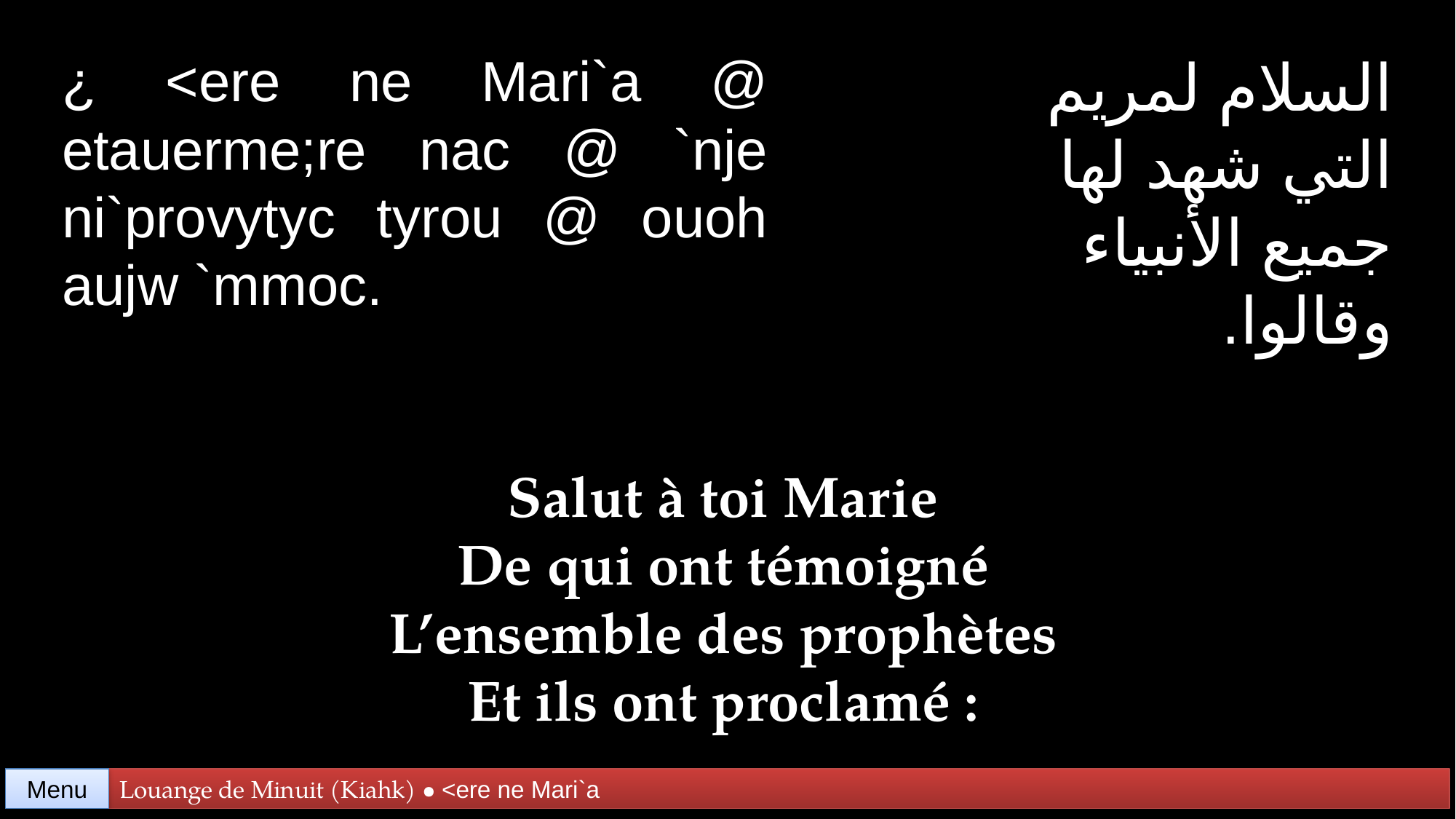

¿ <ere ne Mari`a @ etauerme;re nac @ `nje ni`provytyc tyrou @ ouoh aujw `mmoc.
السلام لمريم
التي شهد لها
جميع الأنبياء
وقالوا.
Salut à toi Marie
De qui ont témoigné
L’ensemble des prophètes
Et ils ont proclamé :
Menu
Louange de Minuit (Kiahk) • <ere ne Mari`a